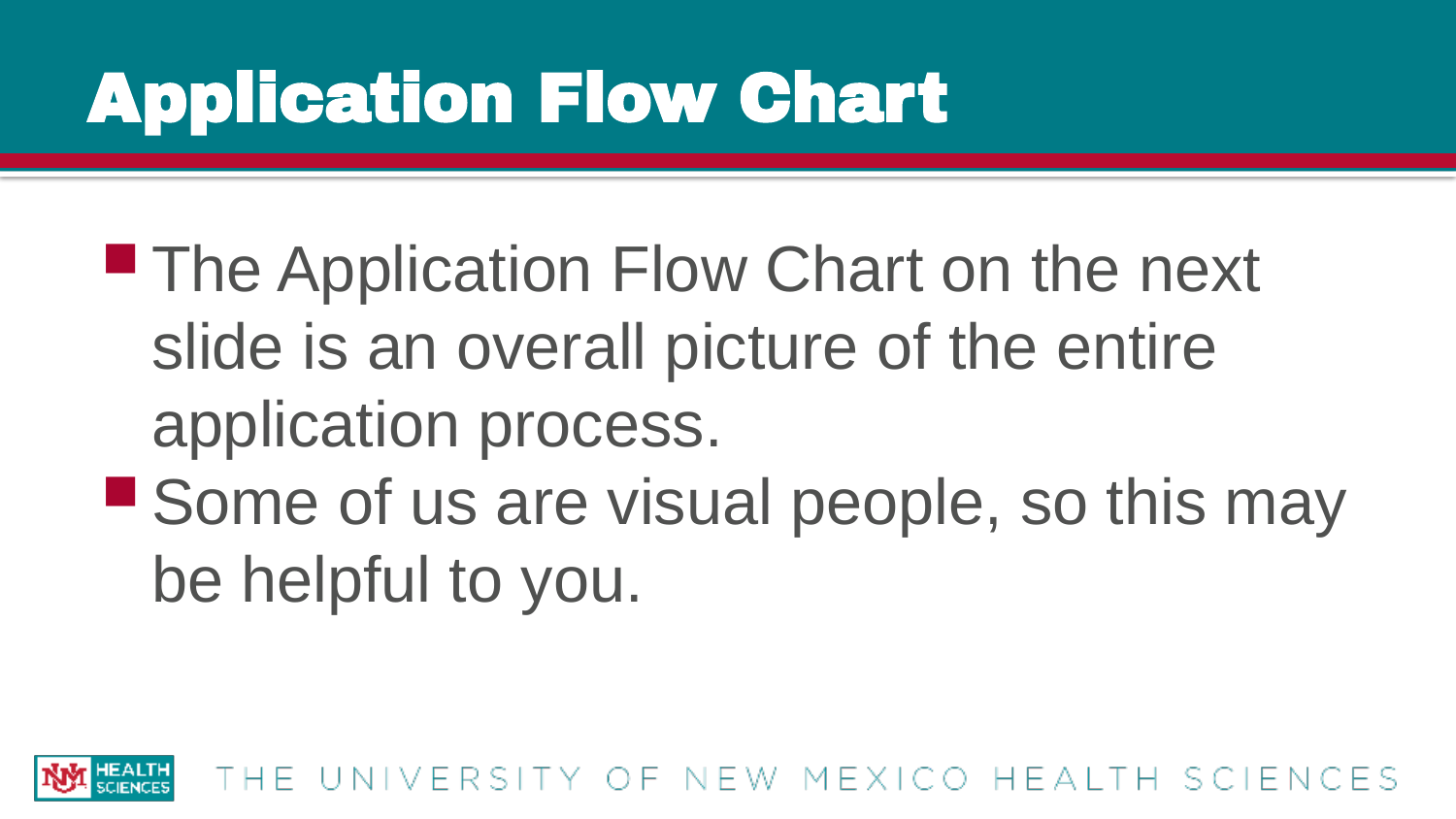

# Application Flow Chart
The Application Flow Chart on the next slide is an overall picture of the entire application process.
Some of us are visual people, so this may be helpful to you.